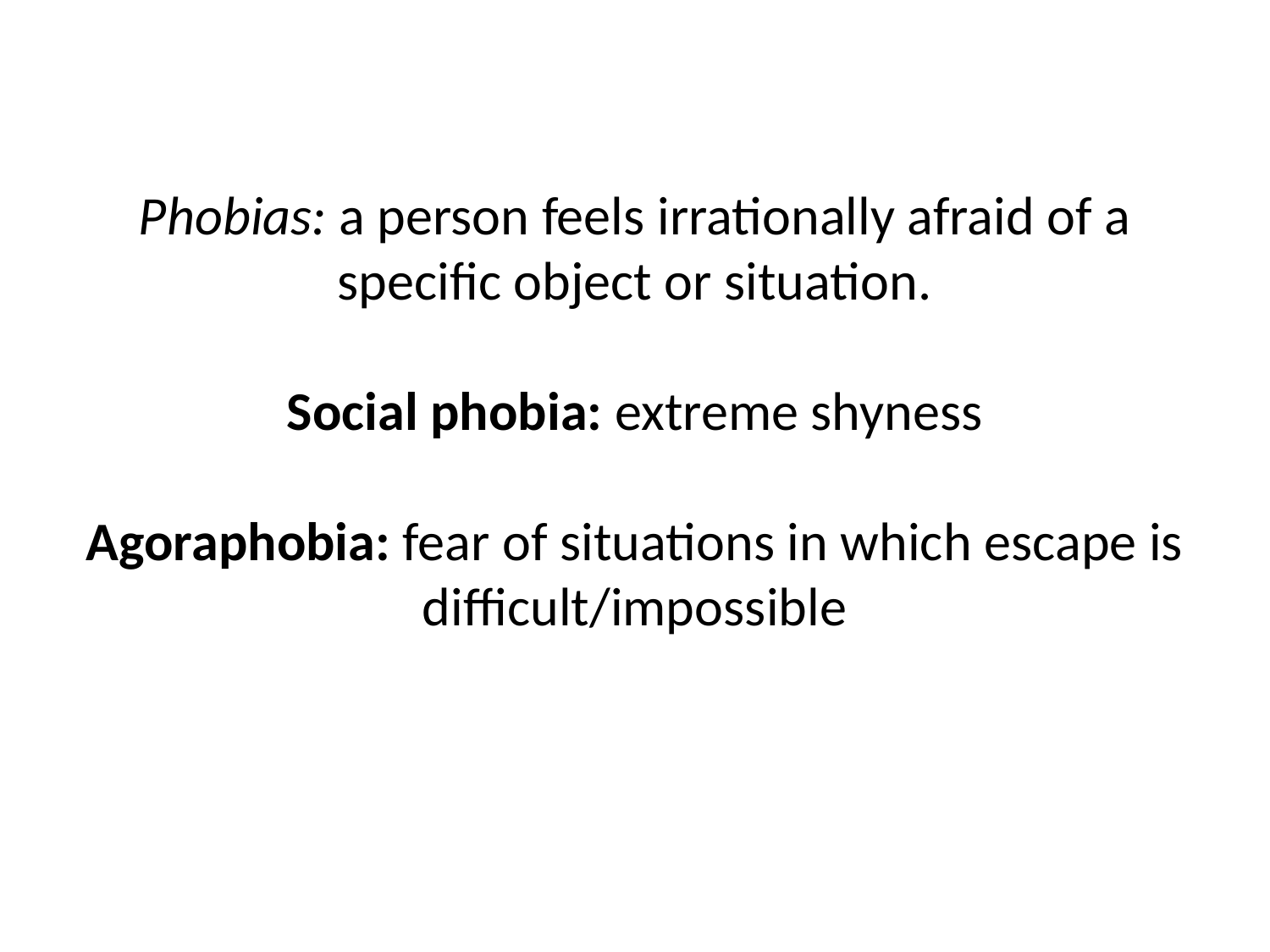

# Phobias: a person feels irrationally afraid of a specific object or situation. Social phobia: extreme shyness Agoraphobia: fear of situations in which escape is difficult/impossible